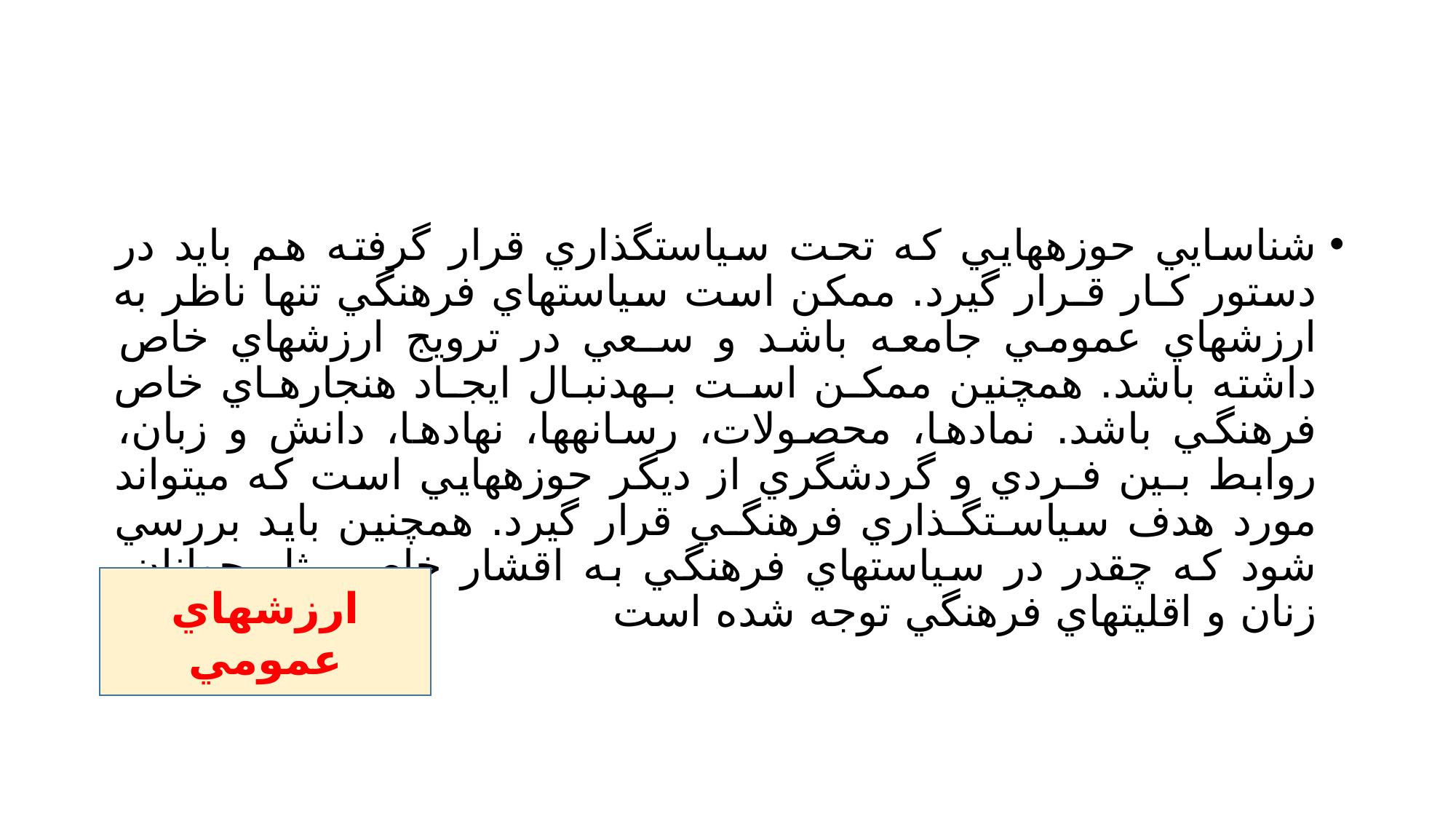

#
شناسايي حوزههايي كه تحت سياستگذاري قرار گرفته هم بايد در دستور كـار قـرار گيرد. ممكن است سياستهاي فرهنگي تنها ناظر به ارزشهاي عمومي جامعه باشد و سـعي در ترويج ارزشهاي خاص داشته باشد. همچنين ممكـن اسـت بـهدنبـال ايجـاد هنجارهـاي خاص فرهنگي باشد. نمادها، محصولات، رسانهها، نهادها، دانش و زبان، روابط بـين فـردي و گردشگري از ديگر حوزههايي است كه ميتواند مورد هدف سياسـتگـذاري فرهنگـي قرار گيرد. همچنين بايد بررسي شود كه چقدر در سياستهاي فرهنگي به اقشار خاص مثل جوانان، زنان و اقليتهاي فرهنگي توجه شده است

ارزشهاي عمومي